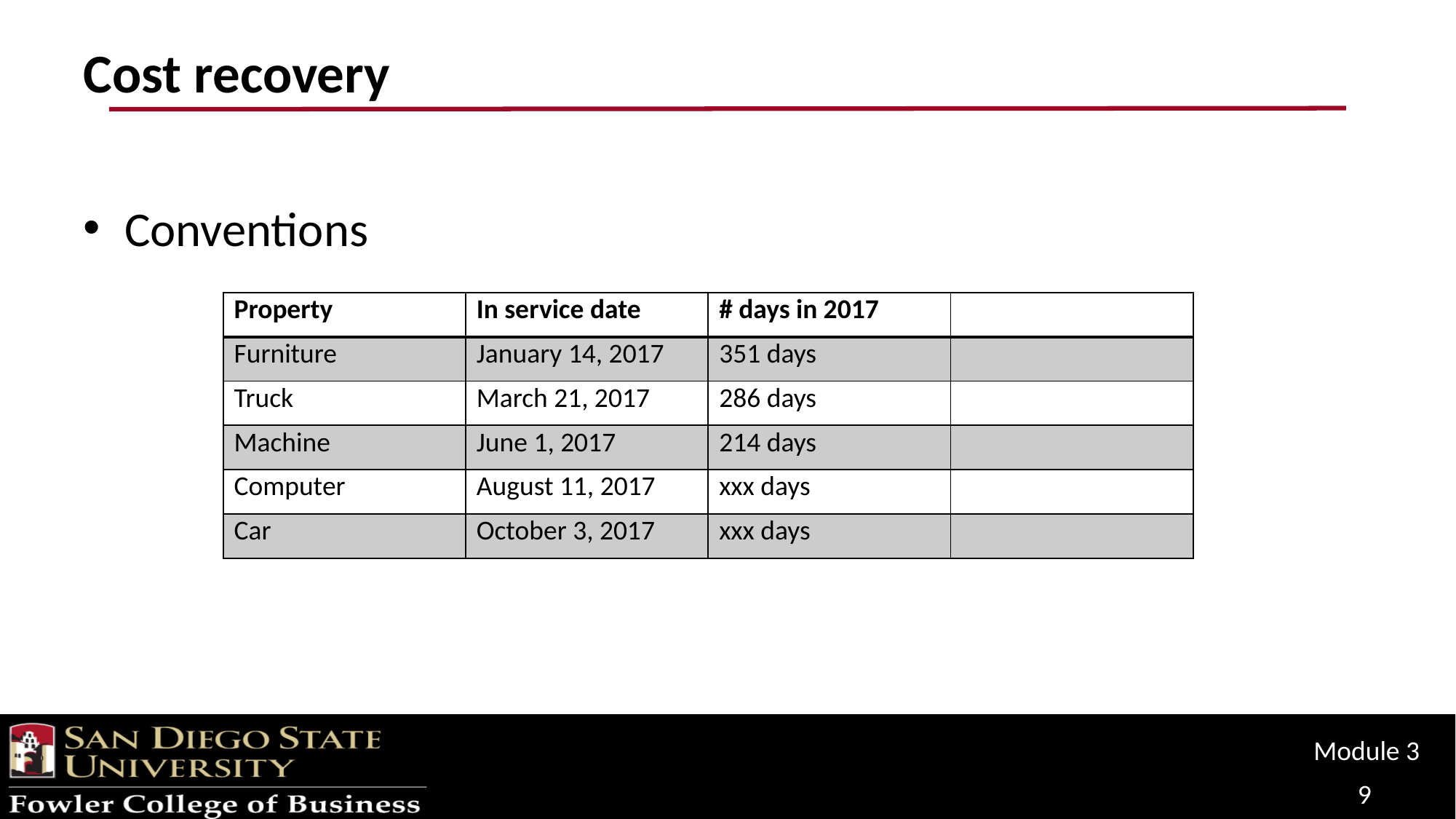

# Cost recovery
Conventions
| Property | In service date | # days in 2017 |  |
| --- | --- | --- | --- |
| Furniture | January 14, 2017 | 351 days |  |
| Truck | March 21, 2017 | 286 days |  |
| Machine | June 1, 2017 | 214 days |  |
| Computer | August 11, 2017 | xxx days |  |
| Car | October 3, 2017 | xxx days |  |
Module 3
9